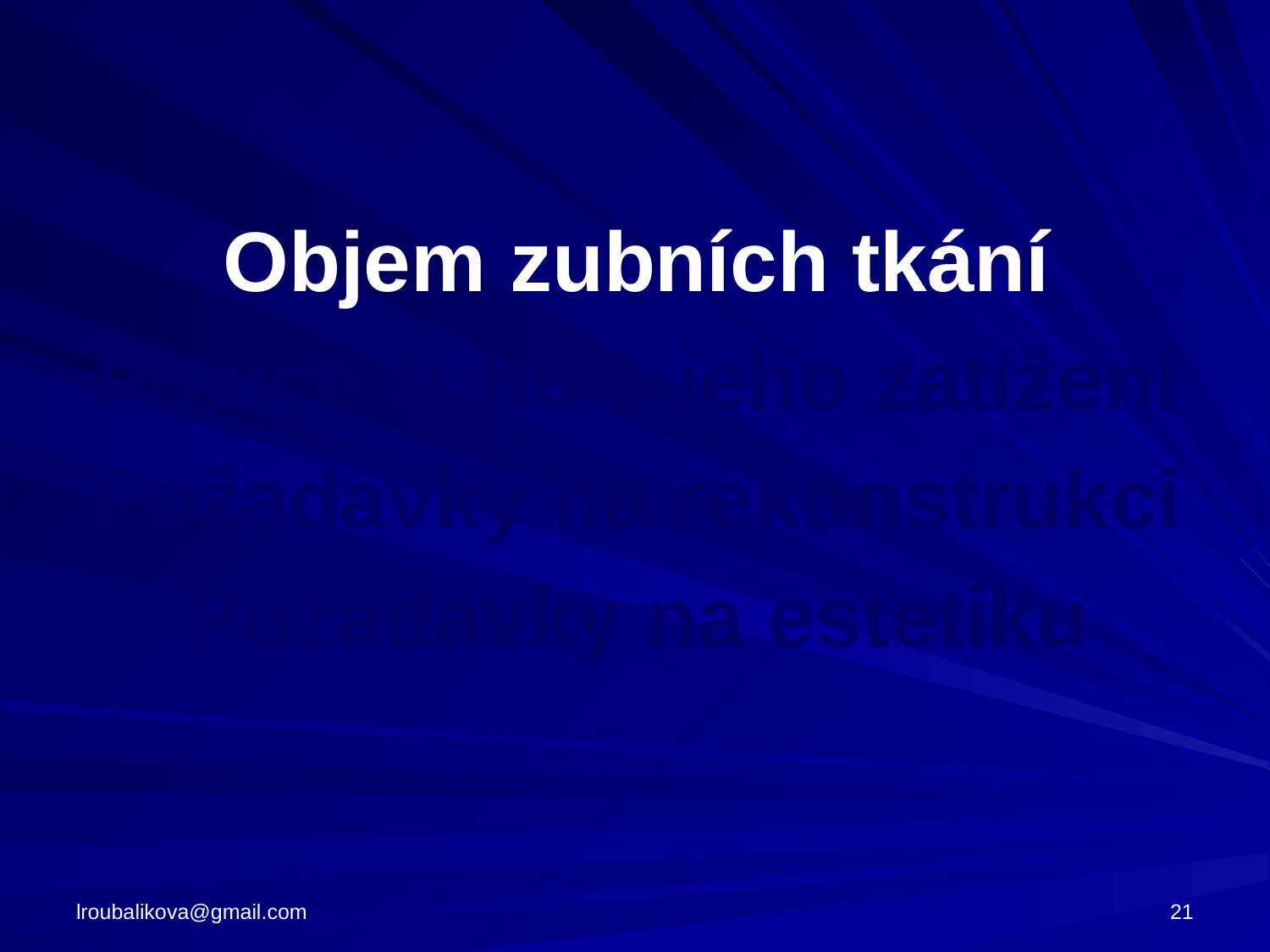

Objem zubních tkání
Pozice zubu a jeho zatížení
Požadavky na rekonstrukci
Požadavky na estetiku
lroubalikova@gmail.com
21